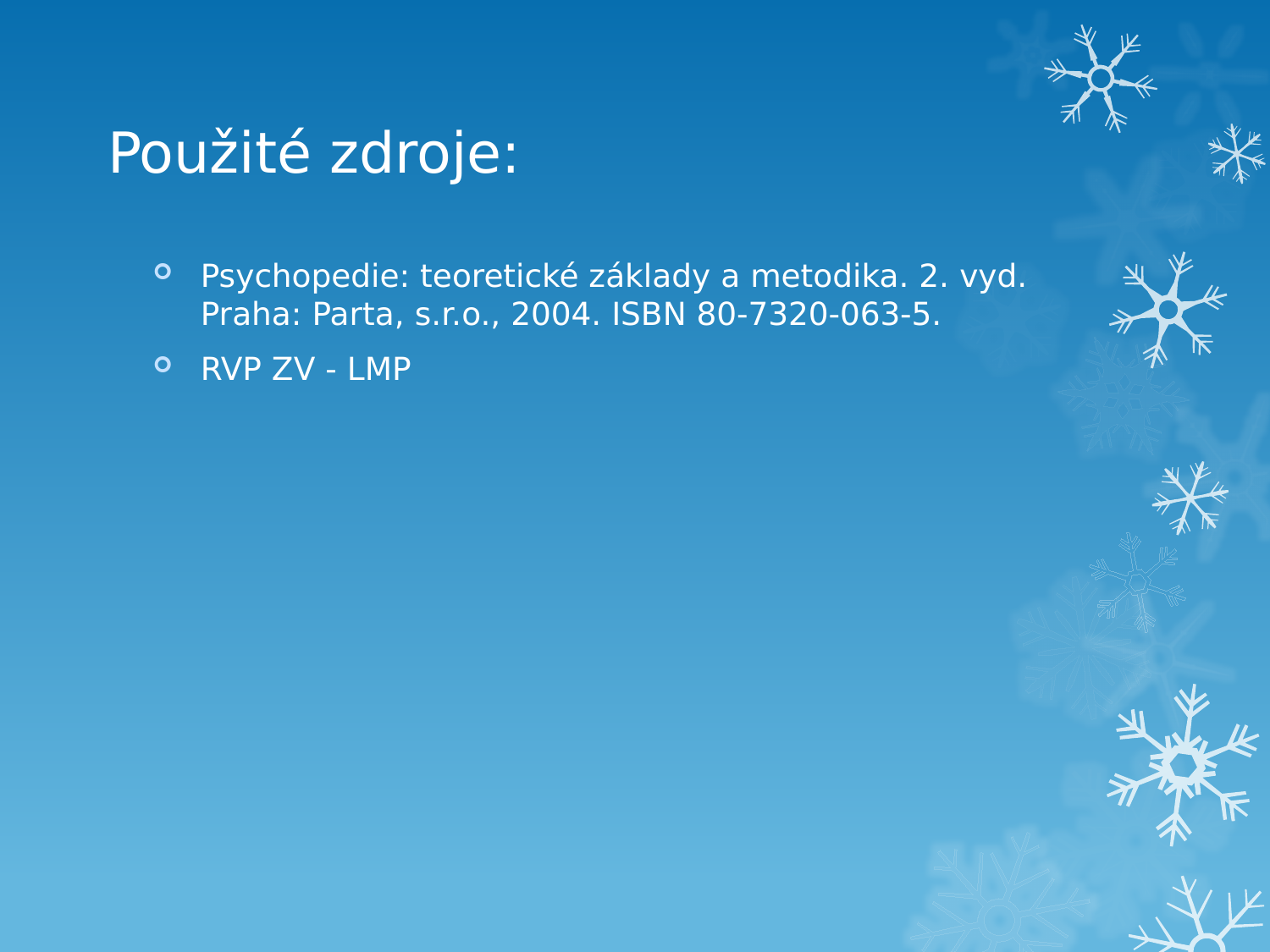

# Použité zdroje:
Psychopedie: teoretické základy a metodika. 2. vyd. Praha: Parta, s.r.o., 2004. ISBN 80-7320-063-5.
RVP ZV - LMP